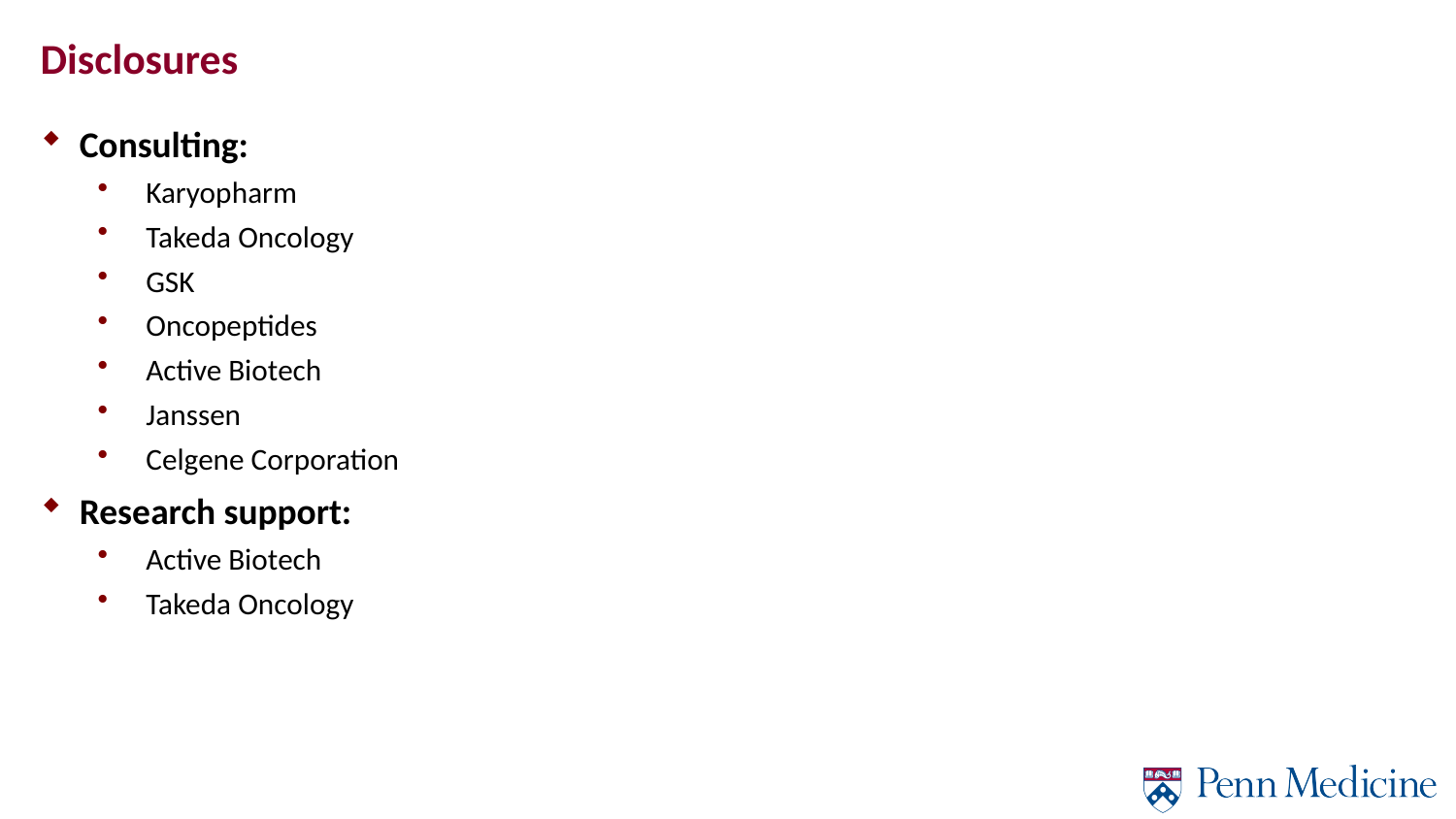

Disclosures
Consulting:
Karyopharm
Takeda Oncology
GSK
Oncopeptides
Active Biotech
Janssen
Celgene Corporation
Research support:
Active Biotech
Takeda Oncology